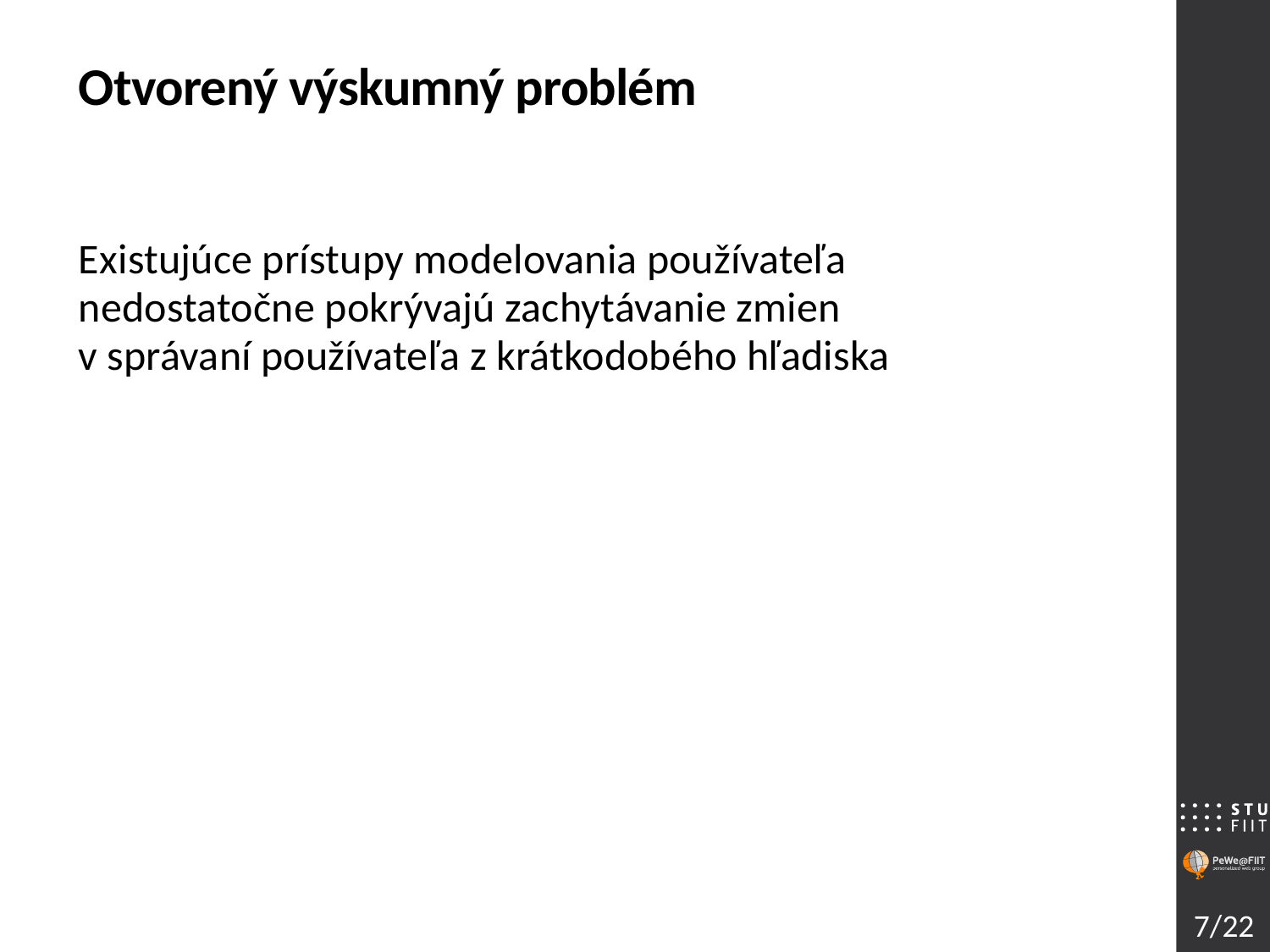

# Otvorený výskumný problém

Existujúce prístupy modelovania používateľa
nedostatočne pokrývajú zachytávanie zmien
v správaní používateľa z krátkodobého hľadiska
7/22